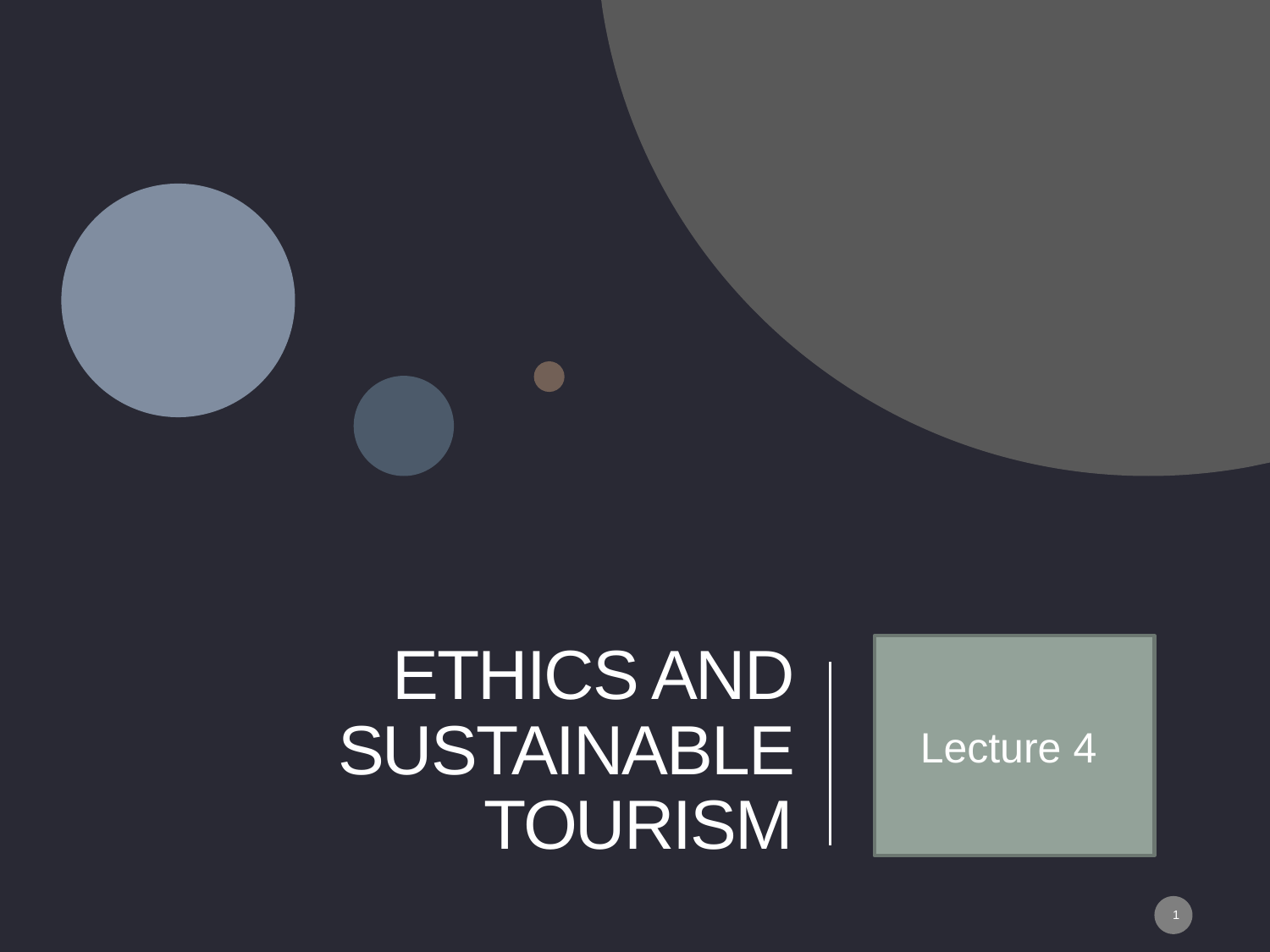

# Ethics and sustainable tourism
Lecture 4
1